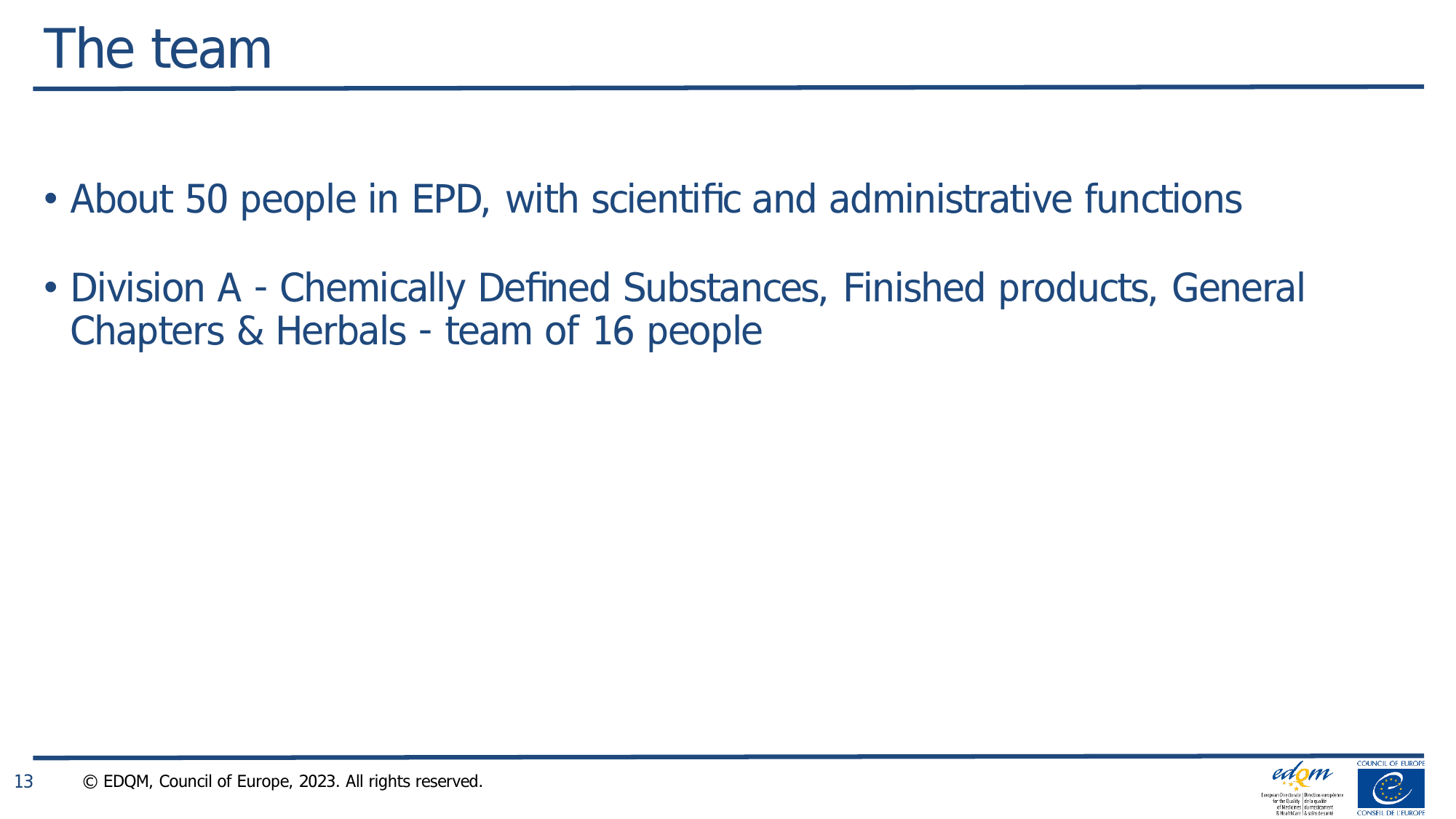

# The team
About 50 people in EPD, with scientific and administrative functions

Division A - Chemically Defined Substances, Finished products, General Chapters & Herbals - team of 16 people